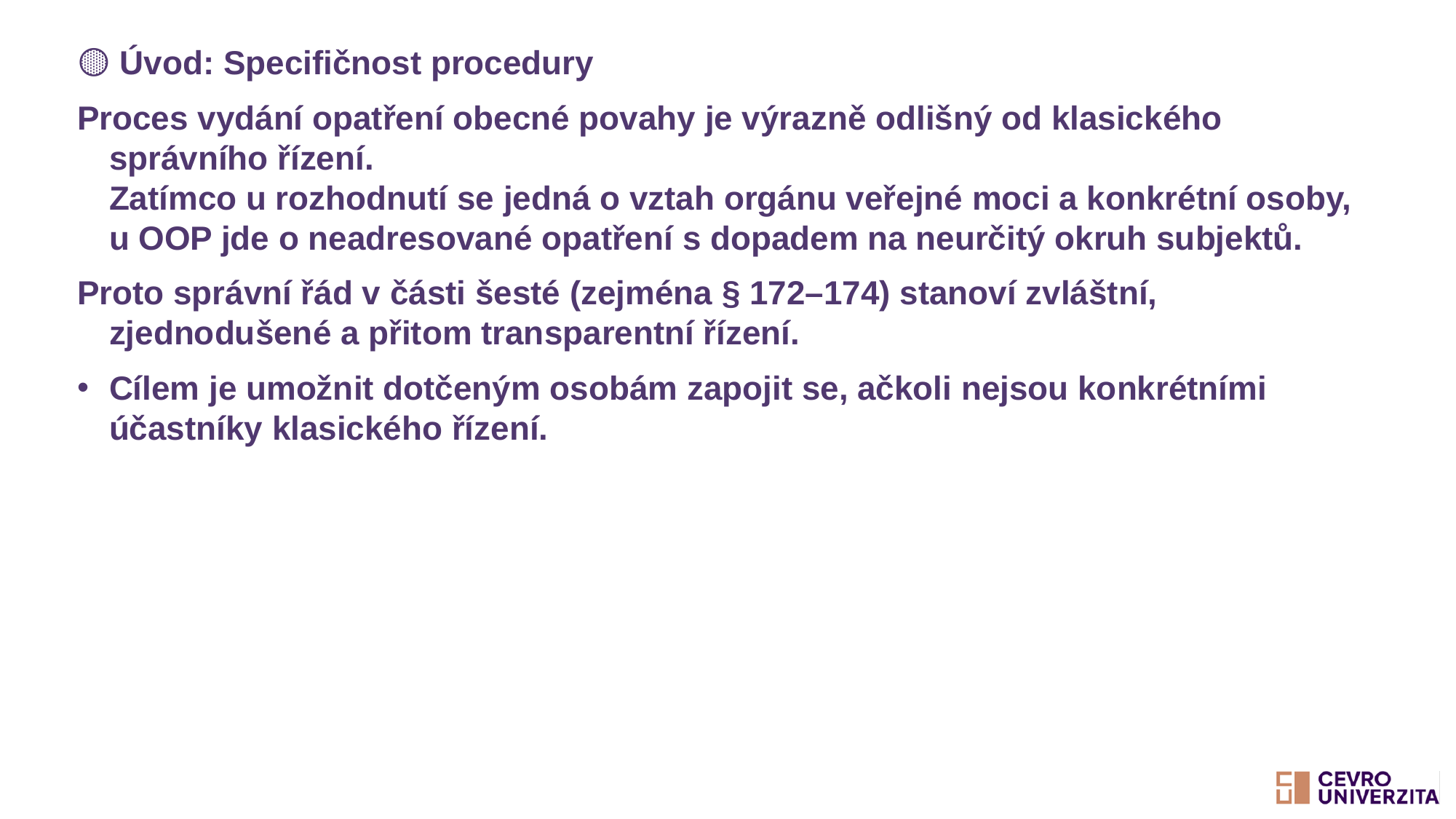

🟡 Úvod: Specifičnost procedury
Proces vydání opatření obecné povahy je výrazně odlišný od klasického správního řízení.
Zatímco u rozhodnutí se jedná o vztah orgánu veřejné moci a konkrétní osoby, u OOP jde o neadresované opatření s dopadem na neurčitý okruh subjektů.
Proto správní řád v části šesté (zejména § 172–174) stanoví zvláštní, zjednodušené a přitom transparentní řízení.
Cílem je umožnit dotčeným osobám zapojit se, ačkoli nejsou konkrétními účastníky klasického řízení.